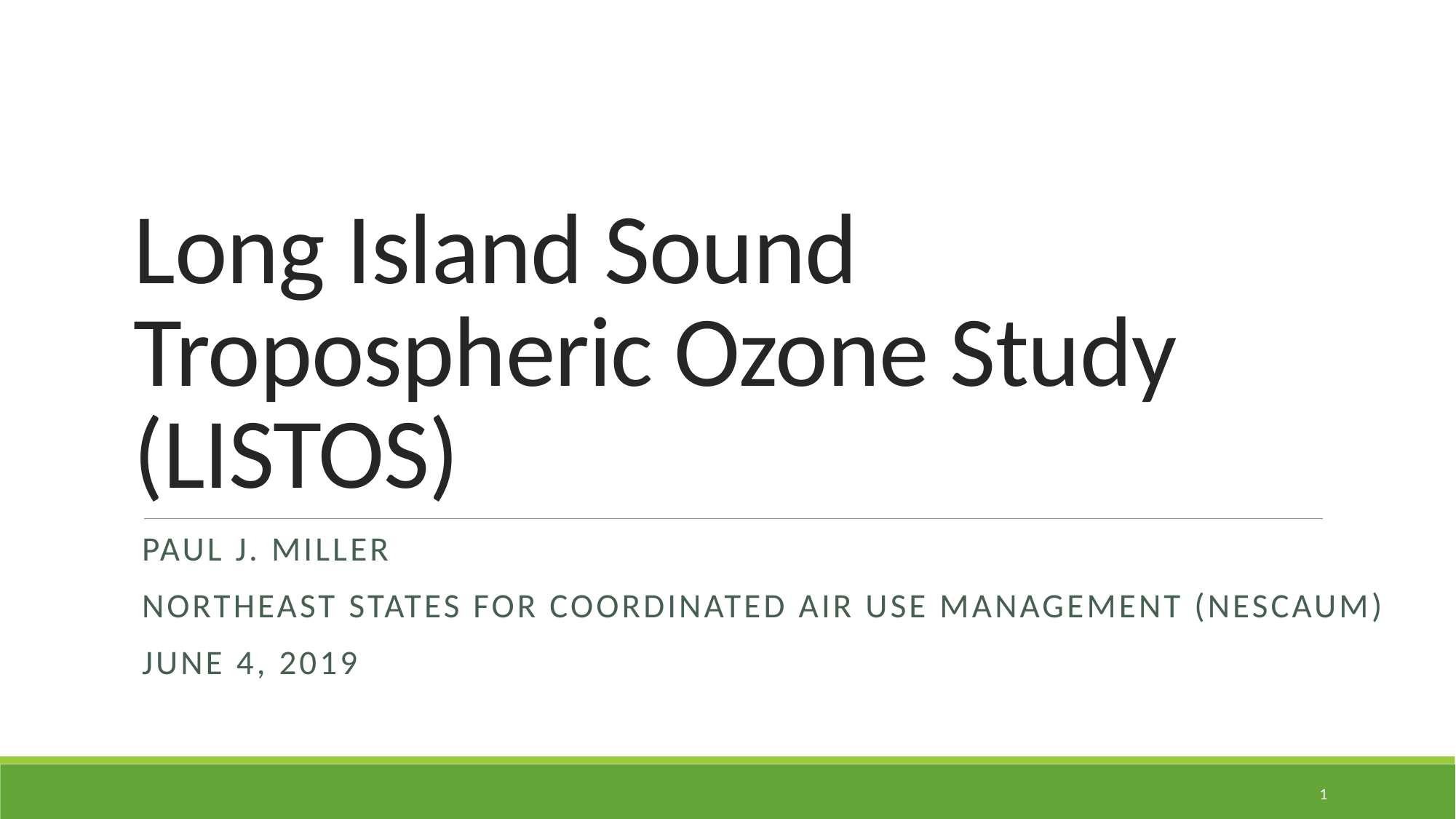

# Long Island Sound Tropospheric Ozone Study (LISTOS)
Paul J. Miller
Northeast States for Coordinated Air Use Management (NESCAUM)
June 4, 2019

1